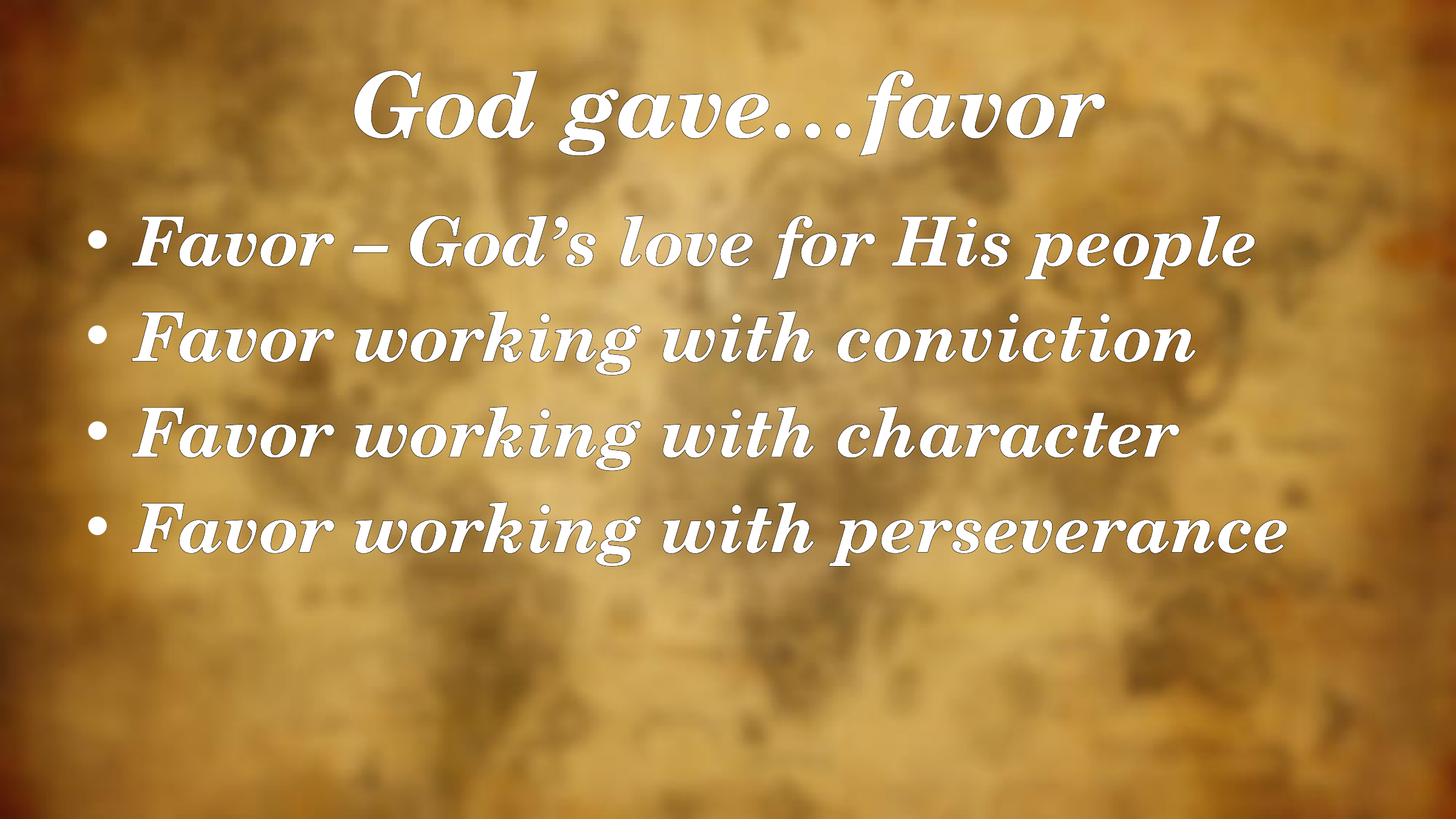

# God gave…favor
Favor – God’s love for His people
Favor working with conviction
Favor working with character
Favor working with perseverance